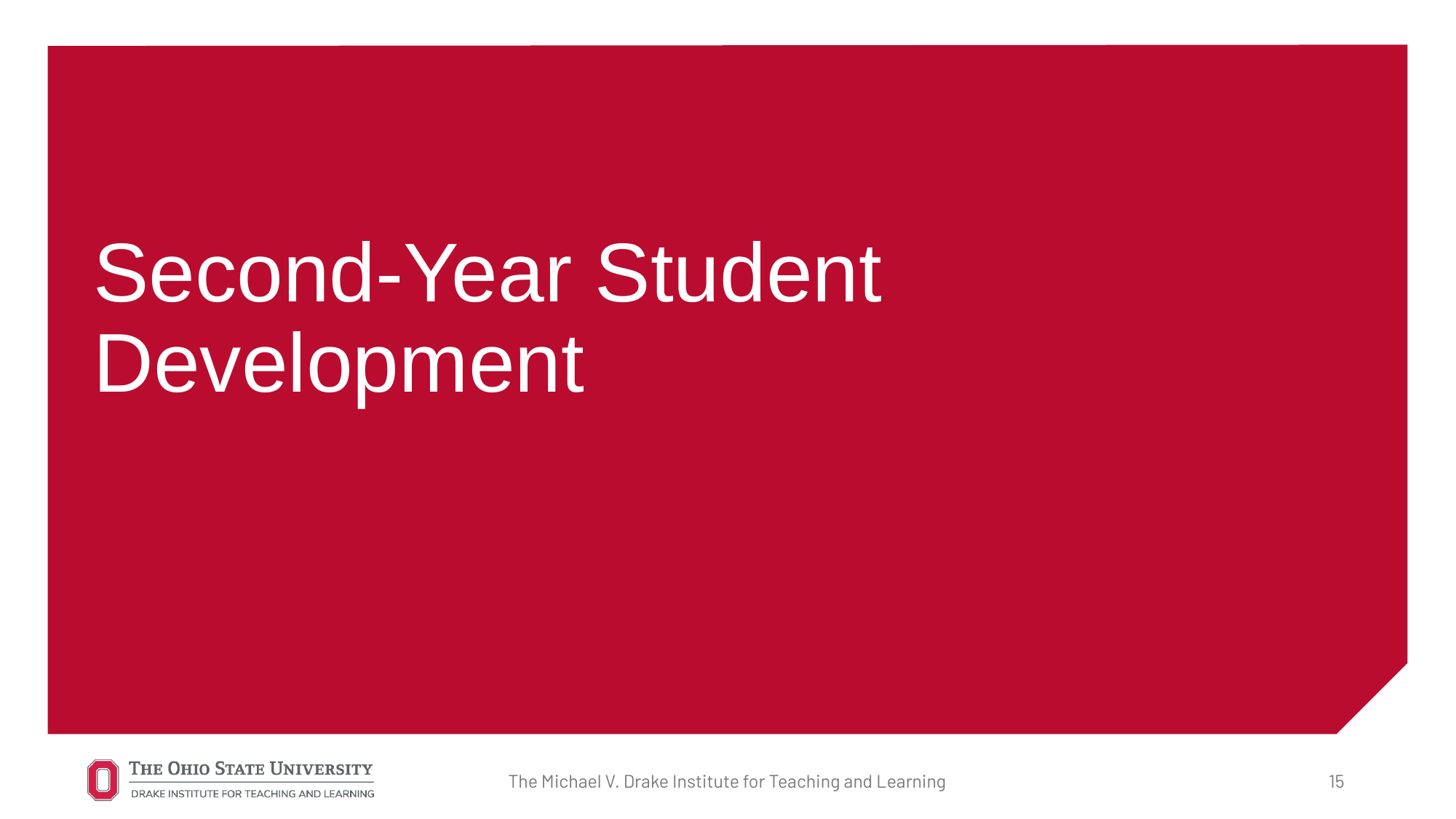

# Second-Year Student Development

The Michael V. Drake Institute for Teaching and Learning
15